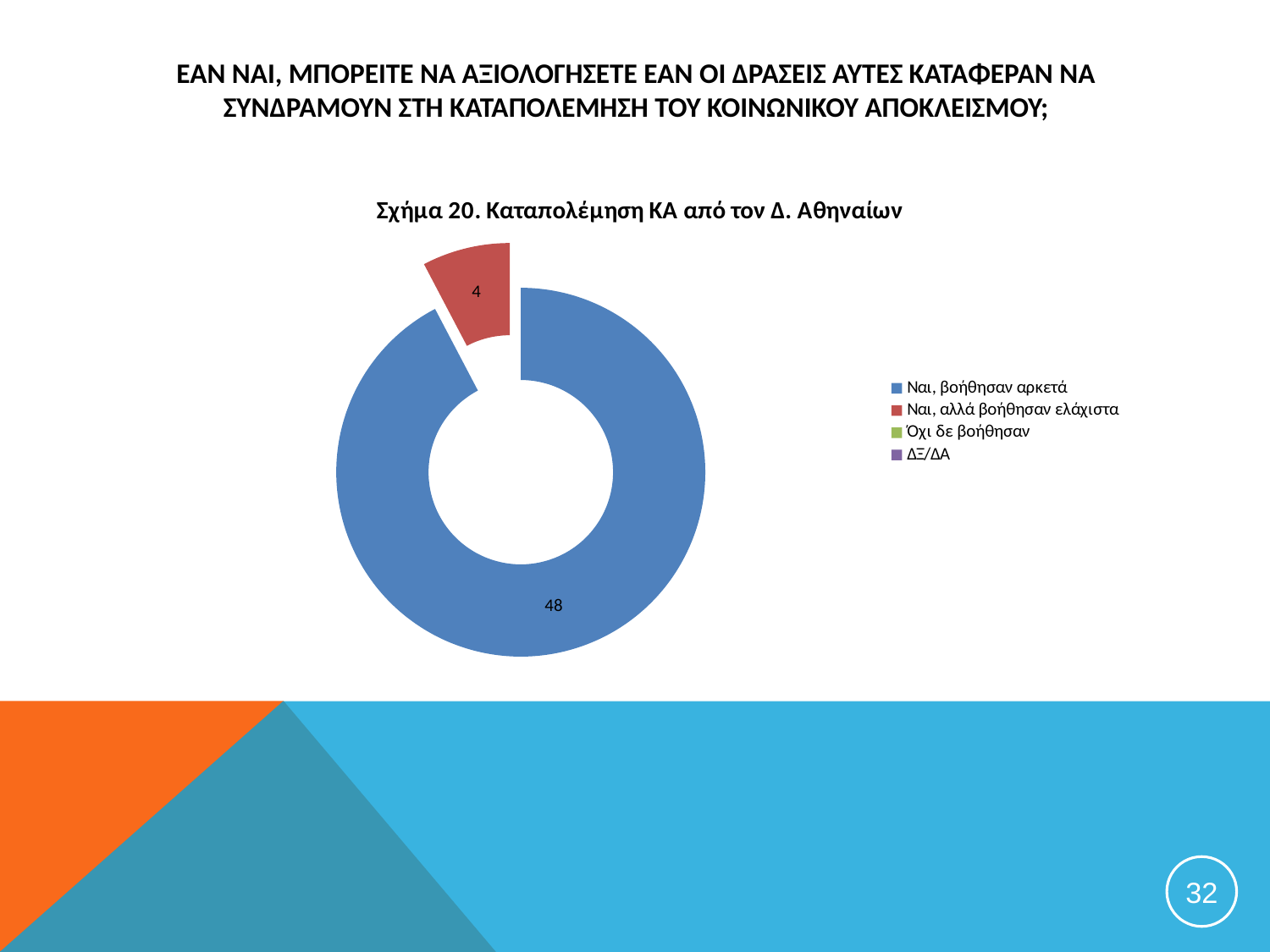

# ΕΑν ναι, μπορεΙτε να αξιολογΗσετε εΑν οι δρΑσειΣ αυτΕΣ κατΑφεραν να συνδρΑμουν στη καταπολΕμηση του κοινωνικοΥ ΑποκλεισμοΥ;

### Chart: Σχήμα 20. Καταπολέμηση ΚΑ από τον Δ. Αθηναίων

| Category |  |
|---|---|
| Ναι, βοήθησαν αρκετά   | 48.0 |
| Ναι, αλλά βοήθησαν ελάχιστα | 4.0 |
| Όχι δε βοήθησαν | 0.0 |
| ΔΞ/ΔΑ | 0.0 |
32